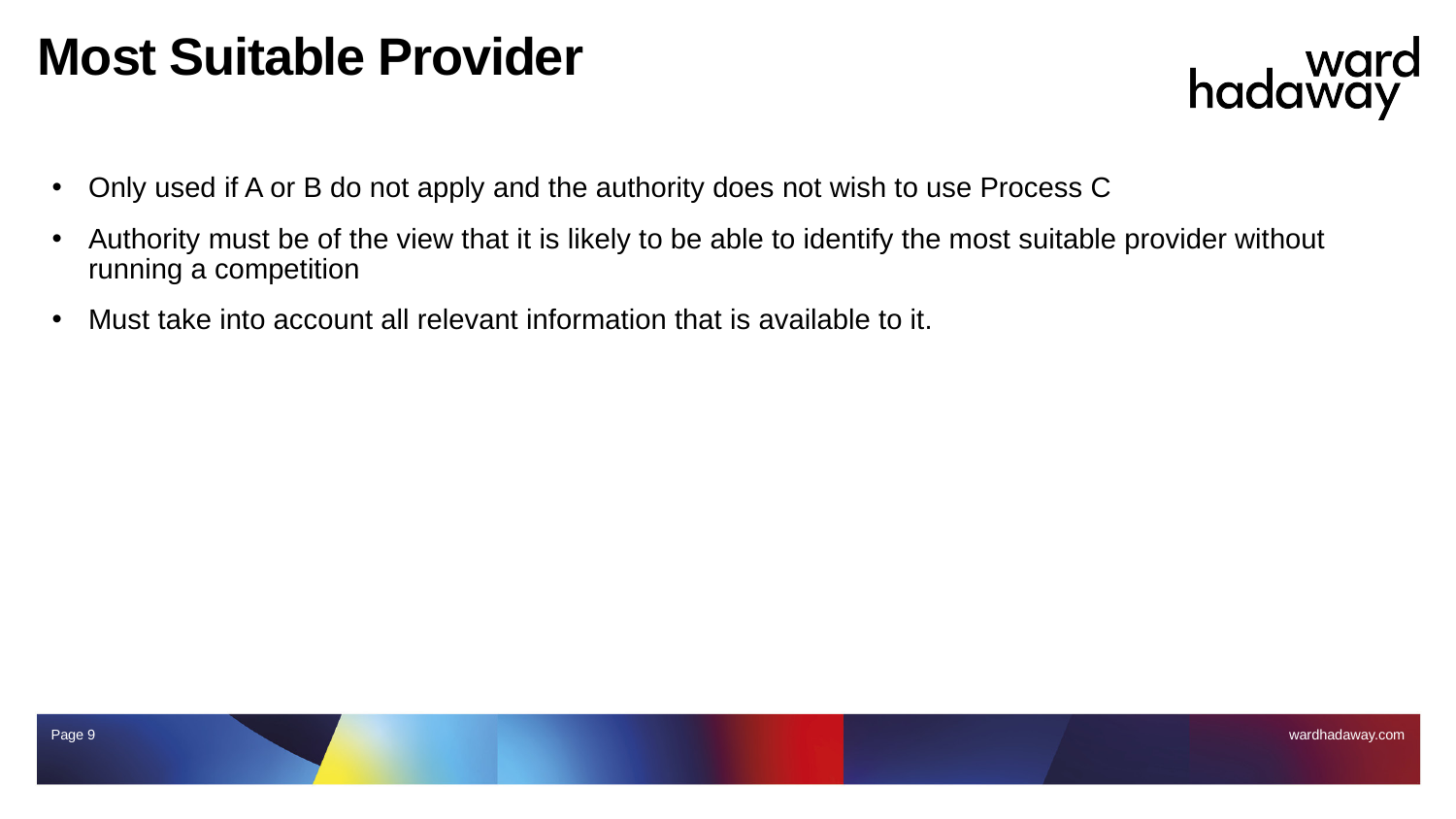

# Most Suitable Provider
Only used if A or B do not apply and the authority does not wish to use Process C
Authority must be of the view that it is likely to be able to identify the most suitable provider without running a competition
Must take into account all relevant information that is available to it.
Page 9